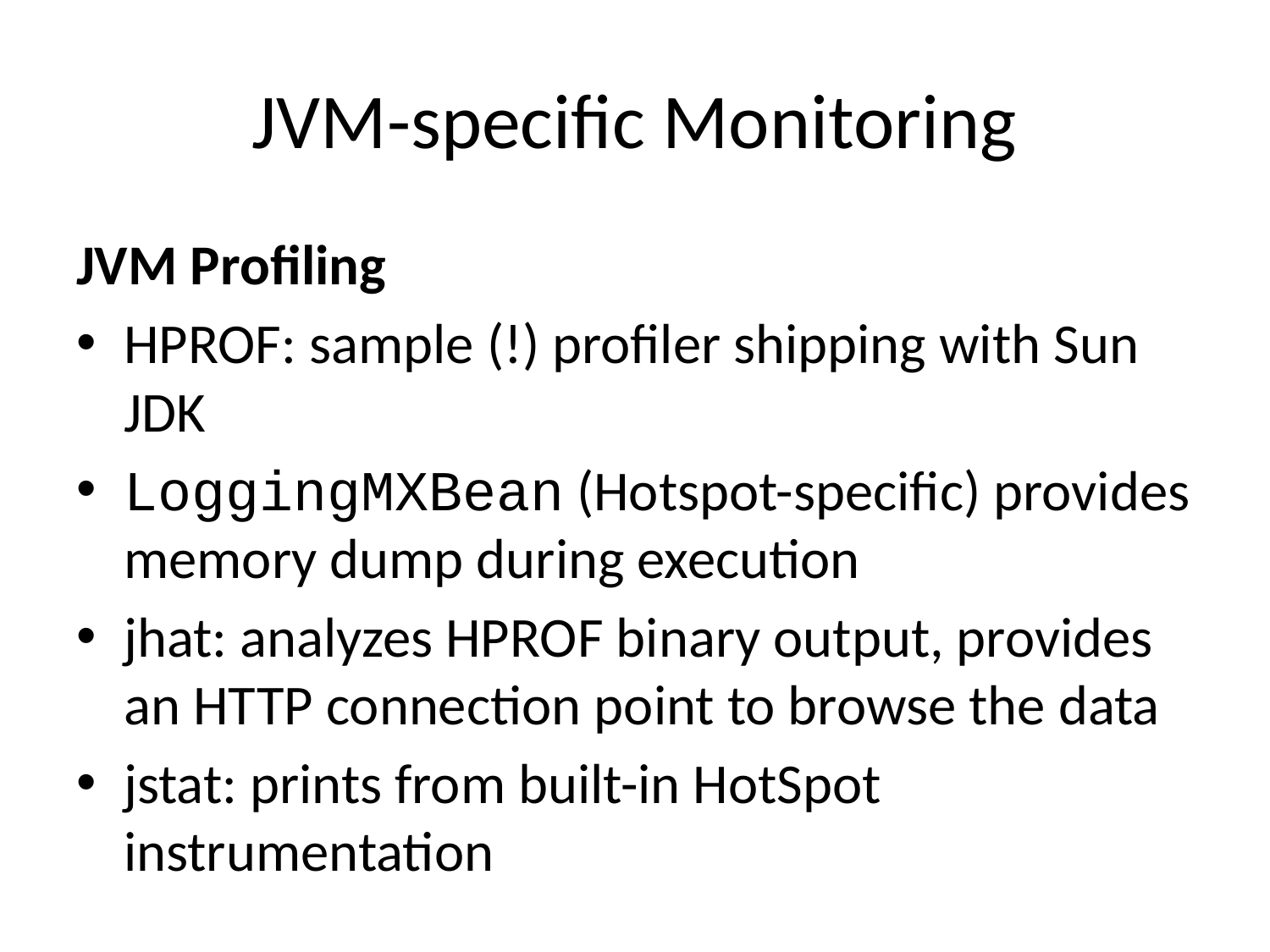

# JVM-specific Monitoring
JVM Profiling
HPROF: sample (!) profiler shipping with Sun JDK
LoggingMXBean (Hotspot-specific) provides memory dump during execution
jhat: analyzes HPROF binary output, provides an HTTP connection point to browse the data
jstat: prints from built-in HotSpot instrumentation